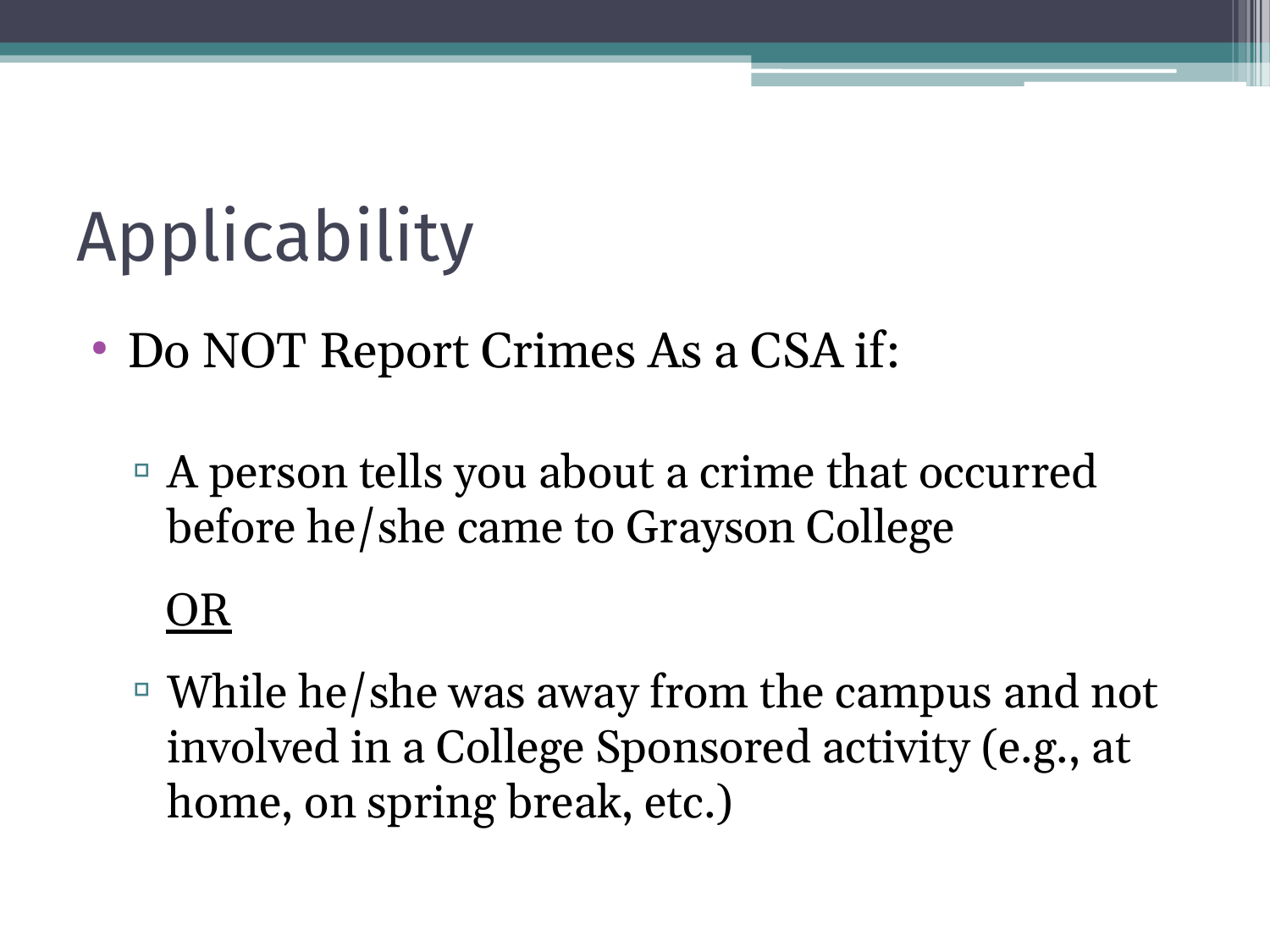

# Applicability
Do NOT Report Crimes As a CSA if:

A person tells you about a crime that occurred before he/she came to Grayson College

   OR

While he/she was away from the campus and not involved in a College Sponsored activity (e.g., at home, on spring break, etc.)